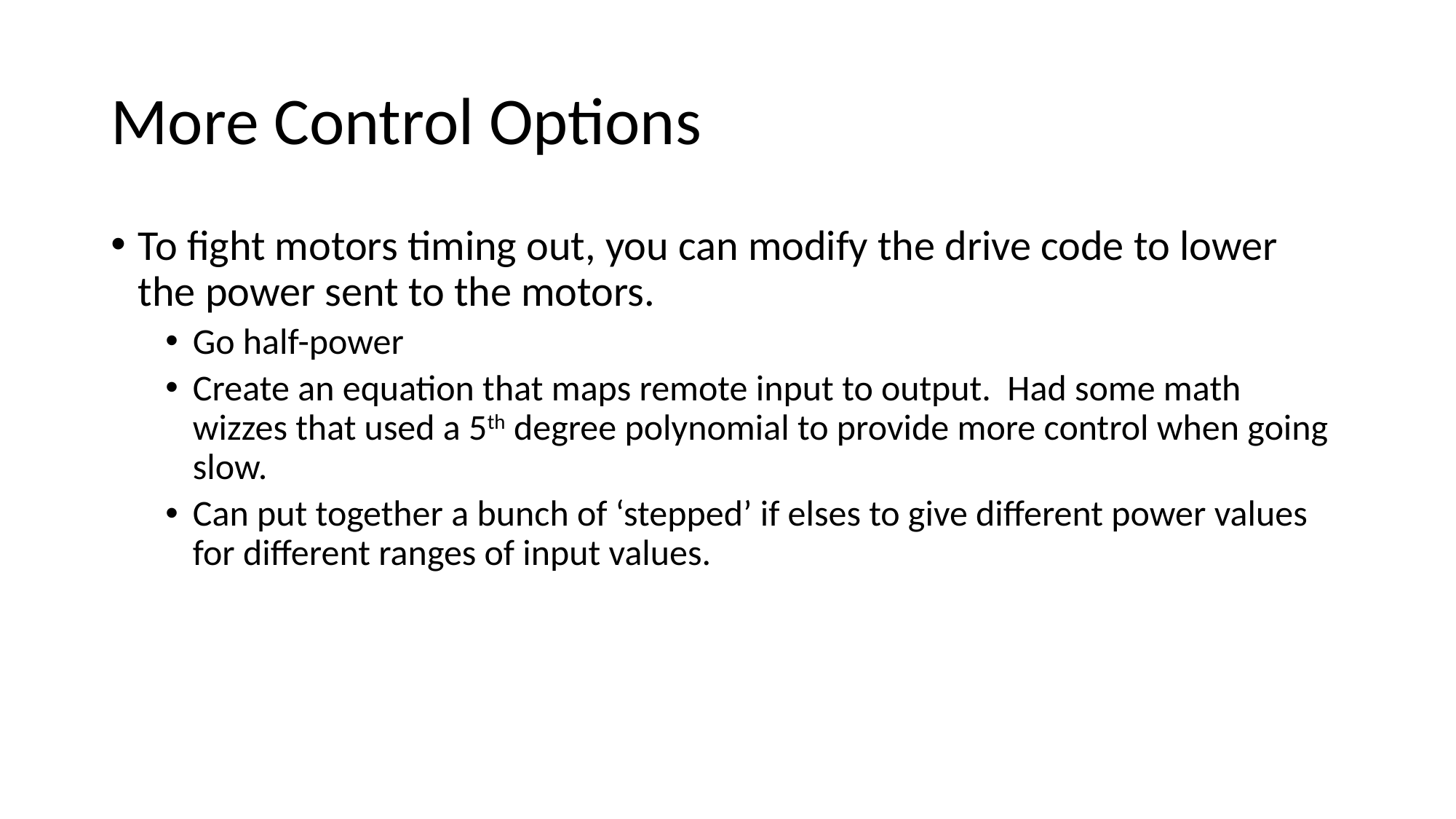

# More Control Options
To fight motors timing out, you can modify the drive code to lower the power sent to the motors.
Go half-power
Create an equation that maps remote input to output.  Had some math wizzes that used a 5th degree polynomial to provide more control when going slow.
Can put together a bunch of ‘stepped’ if elses to give different power values for different ranges of input values.